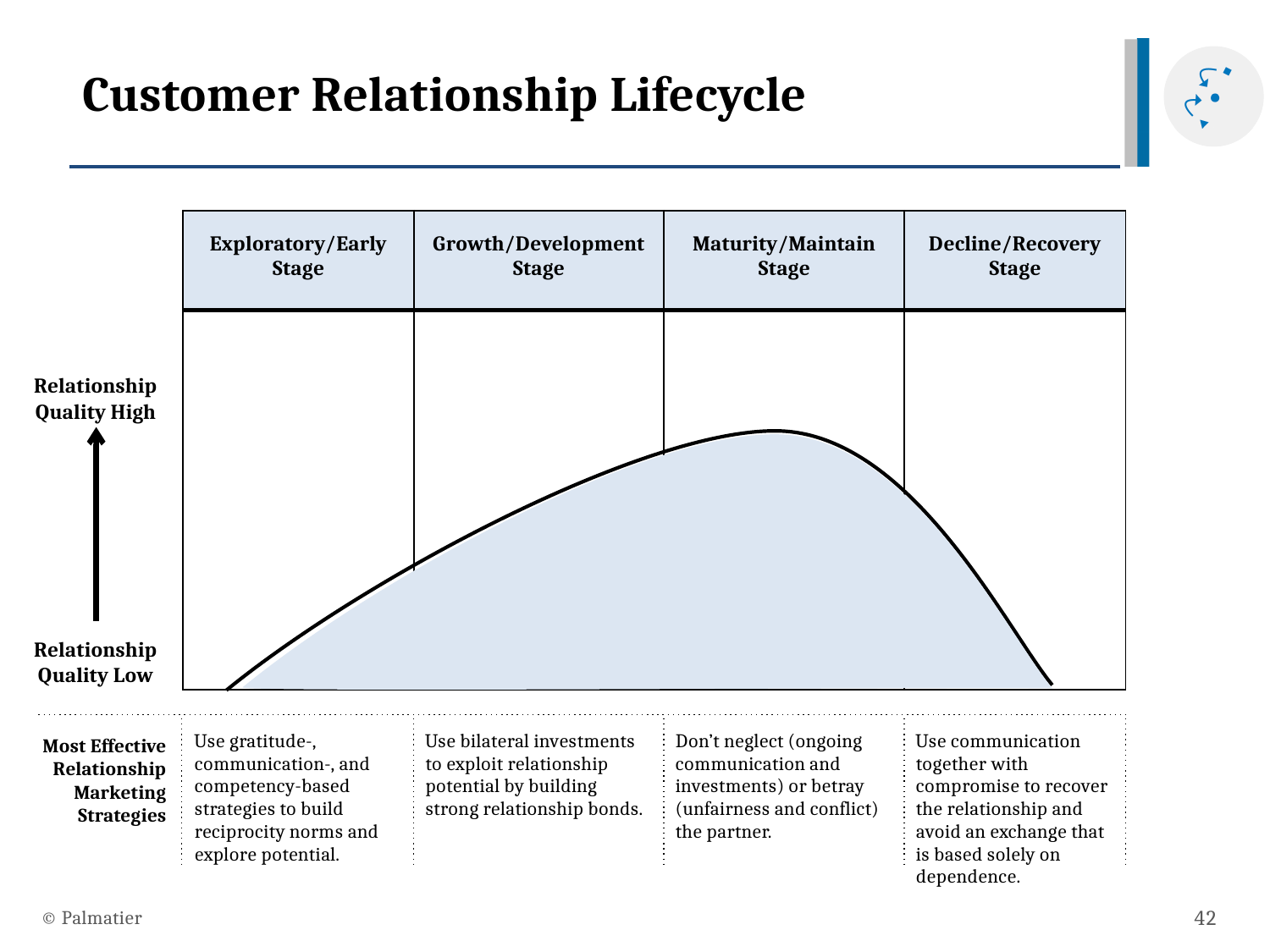

# Customer Relationship Lifecycle
| Exploratory/Early Stage | Growth/Development Stage | Maturity/Maintain Stage | Decline/Recovery Stage |
| --- | --- | --- | --- |
|  |  |  |  |
|  |  |  |  |
| Use gratitude-, communication-, and competency-based strategies to build reciprocity norms and explore potential. | Use bilateral investments to exploit relationship potential by building strong relationship bonds. | Don’t neglect (ongoing communication and investments) or betray (unfairness and conflict) the partner. | Use communication together with compromise to recover the relationship and avoid an exchange that is based solely on dependence. |
Relationship Quality High

Relationship Quality Low
Most Effective Relationship Marketing Strategies
© Palmatier
42